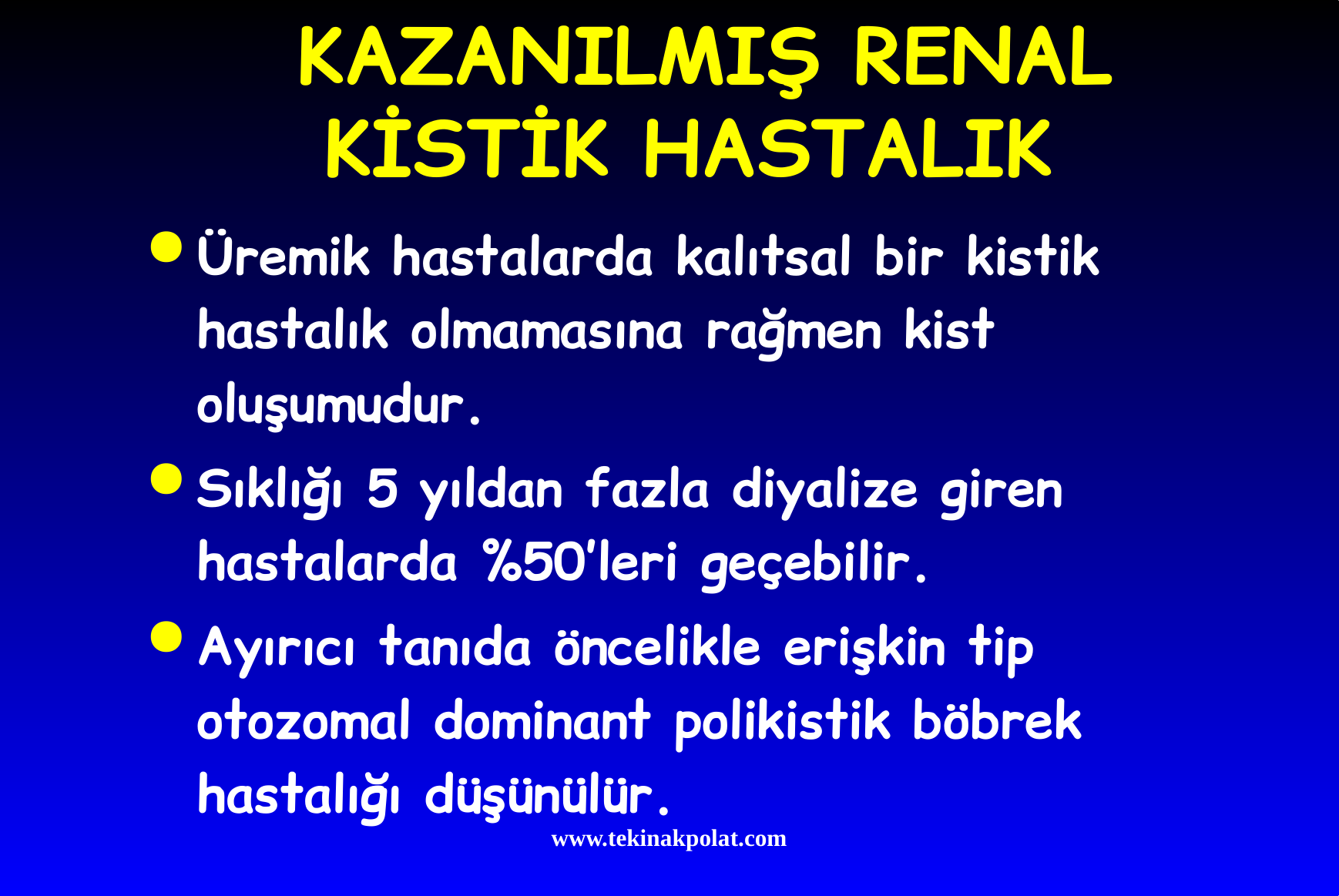

# KAZANILMIŞ RENAL KİSTİK HASTALIK
Üremik hastalarda kalıtsal bir kistik hastalık olmamasına rağmen kist oluşumudur.
Sıklığı 5 yıldan fazla diyalize giren hastalarda %50’leri geçebilir.
Ayırıcı tanıda öncelikle erişkin tip otozomal dominant polikistik böbrek hastalığı düşünülür.
www.tekinakpolat.com